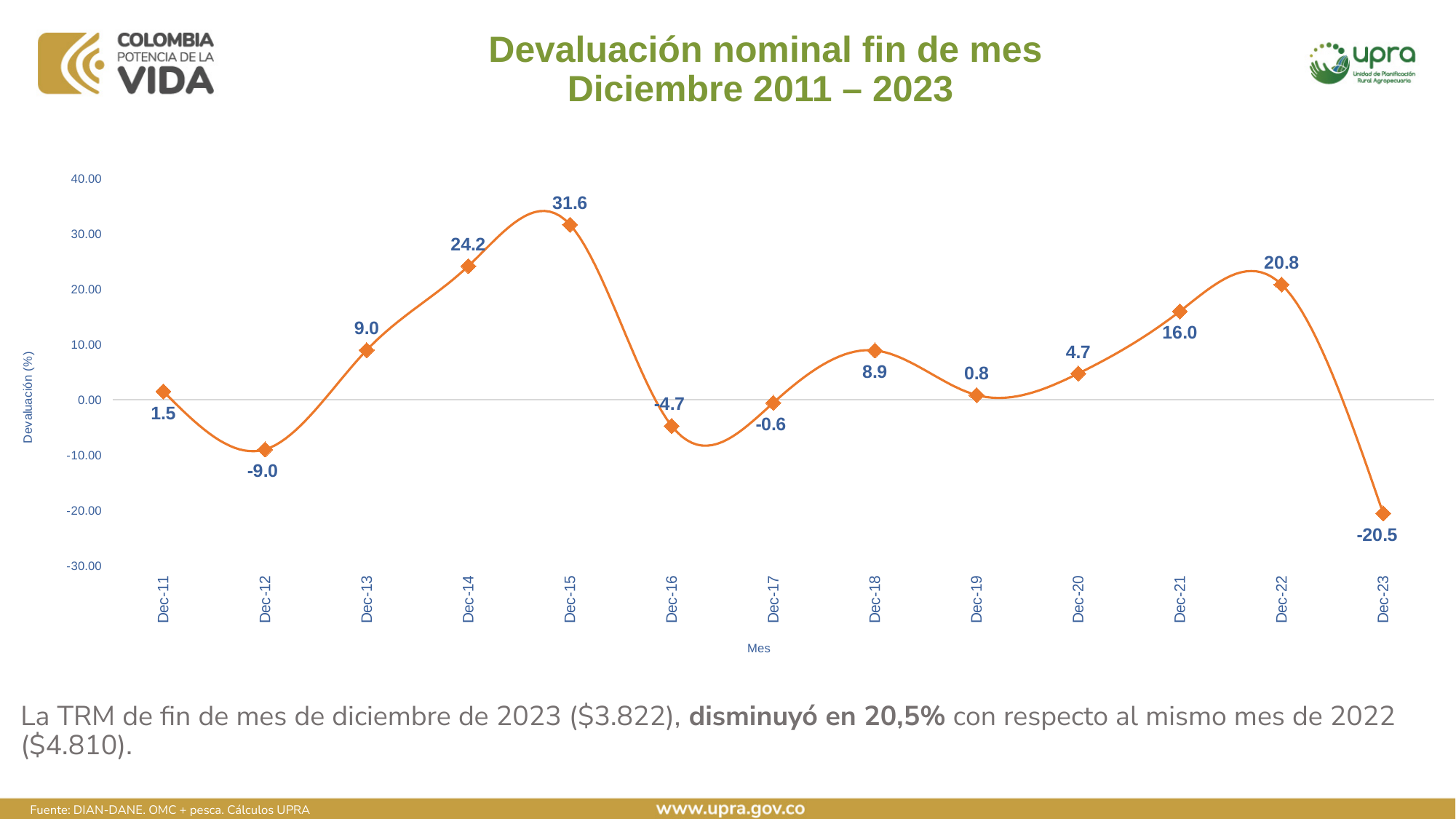

# Devaluación nominal fin de mes Diciembre 2011 – 2023

### Chart

| Category | TRM  |
|---|---|
| 40908 | 1.5005381456440148 |
| 41274 | -8.980799917640297 |
| 41639 | 8.969421398799923 |
| 42004 | 24.165598418127132 |
| 42369 | 31.641490348845963 |
| 42735 | -4.723334402296217 |
| 43100 | -0.5568682078575335 |
| 43465 | 8.905831099195723 |
| 43830 | 0.8428340641587653 |
| 44196 | 4.740719041603356 |
| 44561 | 15.98426802621995 |
| 44926 | 20.82408142350471 |
| 45291 | -20.54280487297825 |
La TRM de fin de mes de diciembre de 2023 ($3.822), disminuyó en 20,5% con respecto al mismo mes de 2022 ($4.810).
Fuente: DIAN-DANE. OMC + pesca. Cálculos UPRA